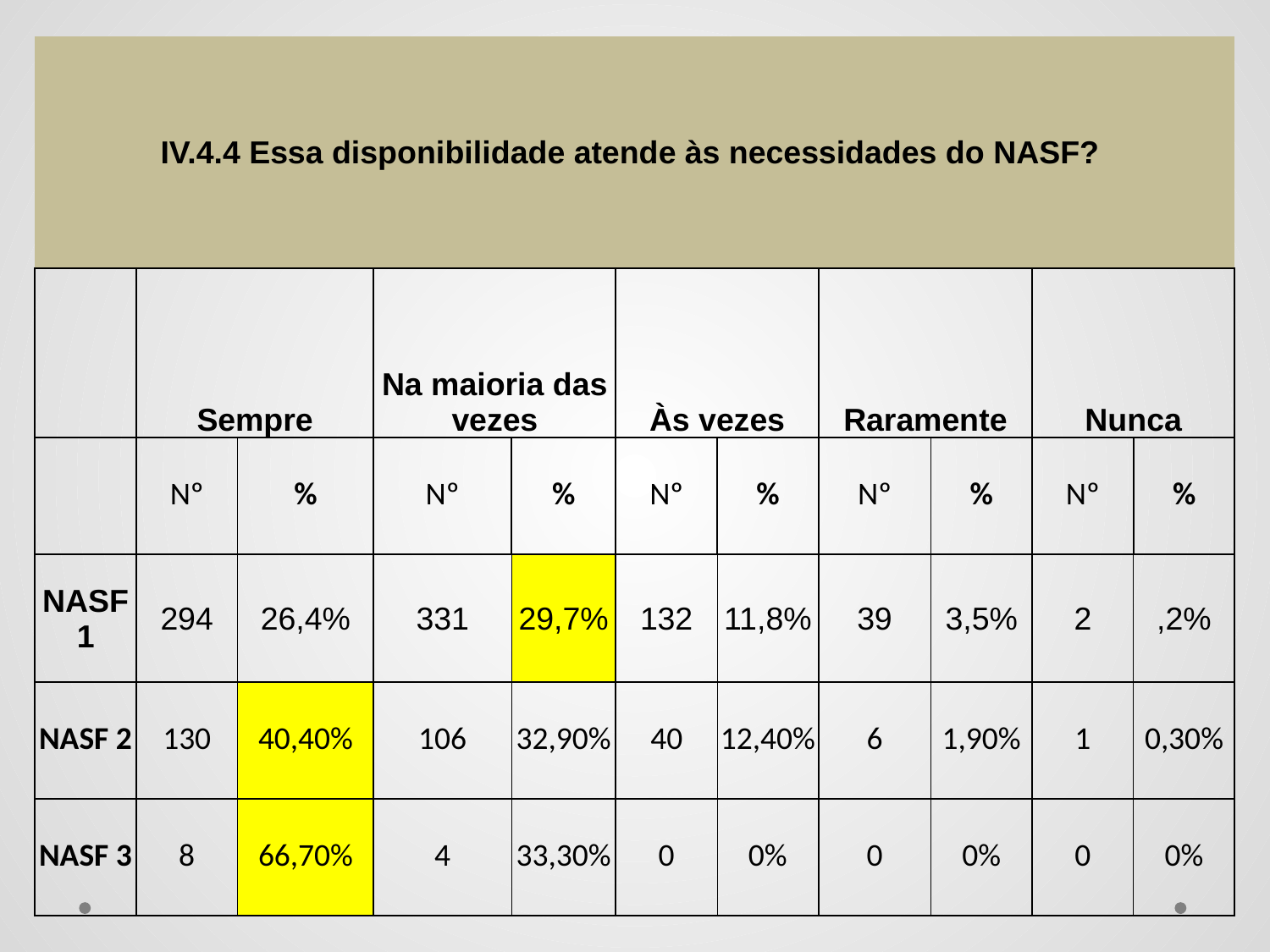

| IV.4.4 Essa disponibilidade atende às necessidades do NASF? |  |  |  |  |  |  |  |  |  |  |
| --- | --- | --- | --- | --- | --- | --- | --- | --- | --- | --- |
|  | Sempre |  | Na maioria das vezes |  | Às vezes |  | Raramente |  | Nunca |  |
|  | Nº | % | Nº | % | Nº | % | Nº | % | Nº | % |
| NASF 1 | 294 | 26,4% | 331 | 29,7% | 132 | 11,8% | 39 | 3,5% | 2 | ,2% |
| NASF 2 | 130 | 40,40% | 106 | 32,90% | 40 | 12,40% | 6 | 1,90% | 1 | 0,30% |
| NASF 3 | 8 | 66,70% | 4 | 33,30% | 0 | 0% | 0 | 0% | 0 | 0% |